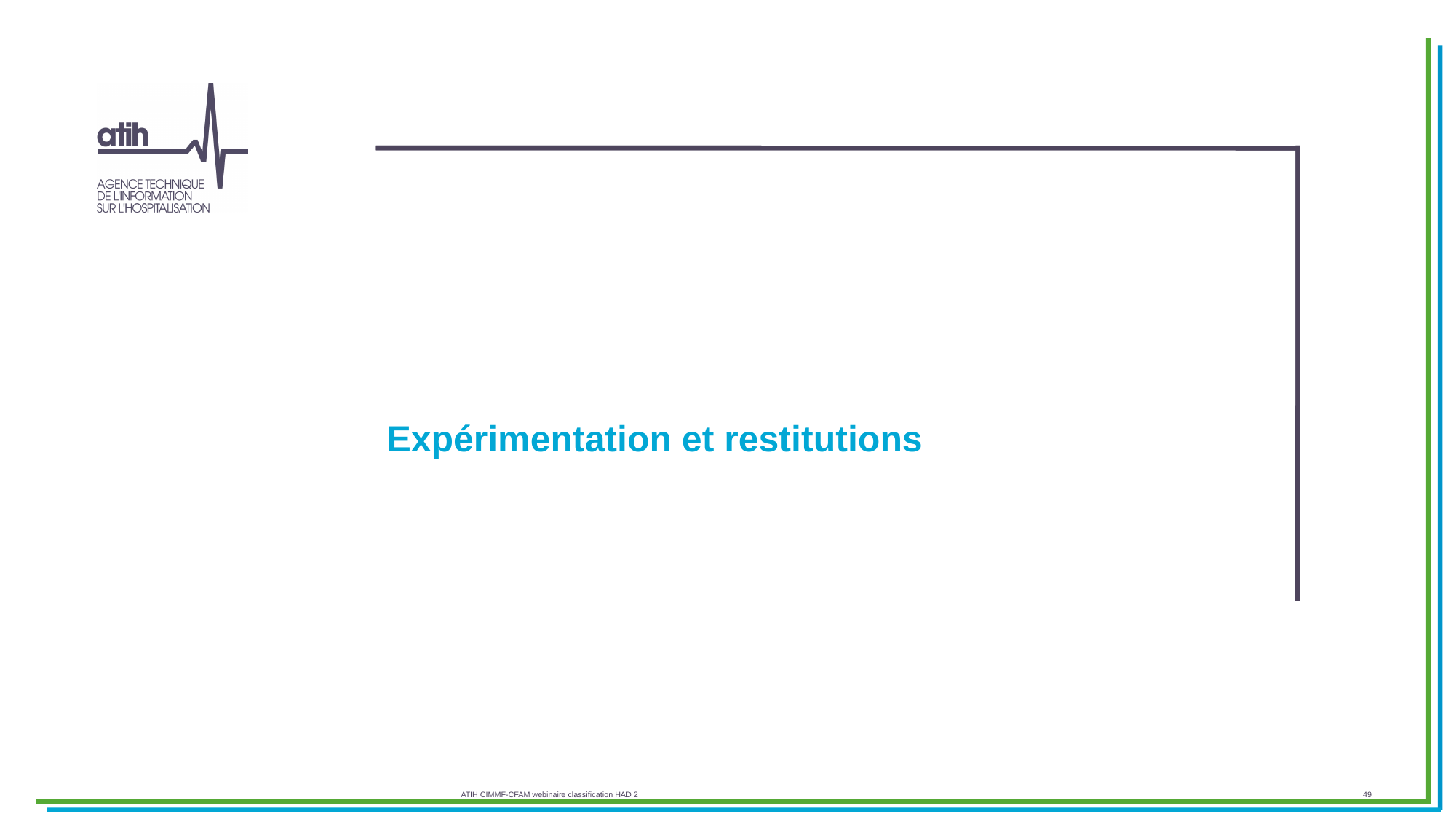

# Expérimentation et restitutions
ATIH CIMMF-CFAM webinaire classification HAD 2
49